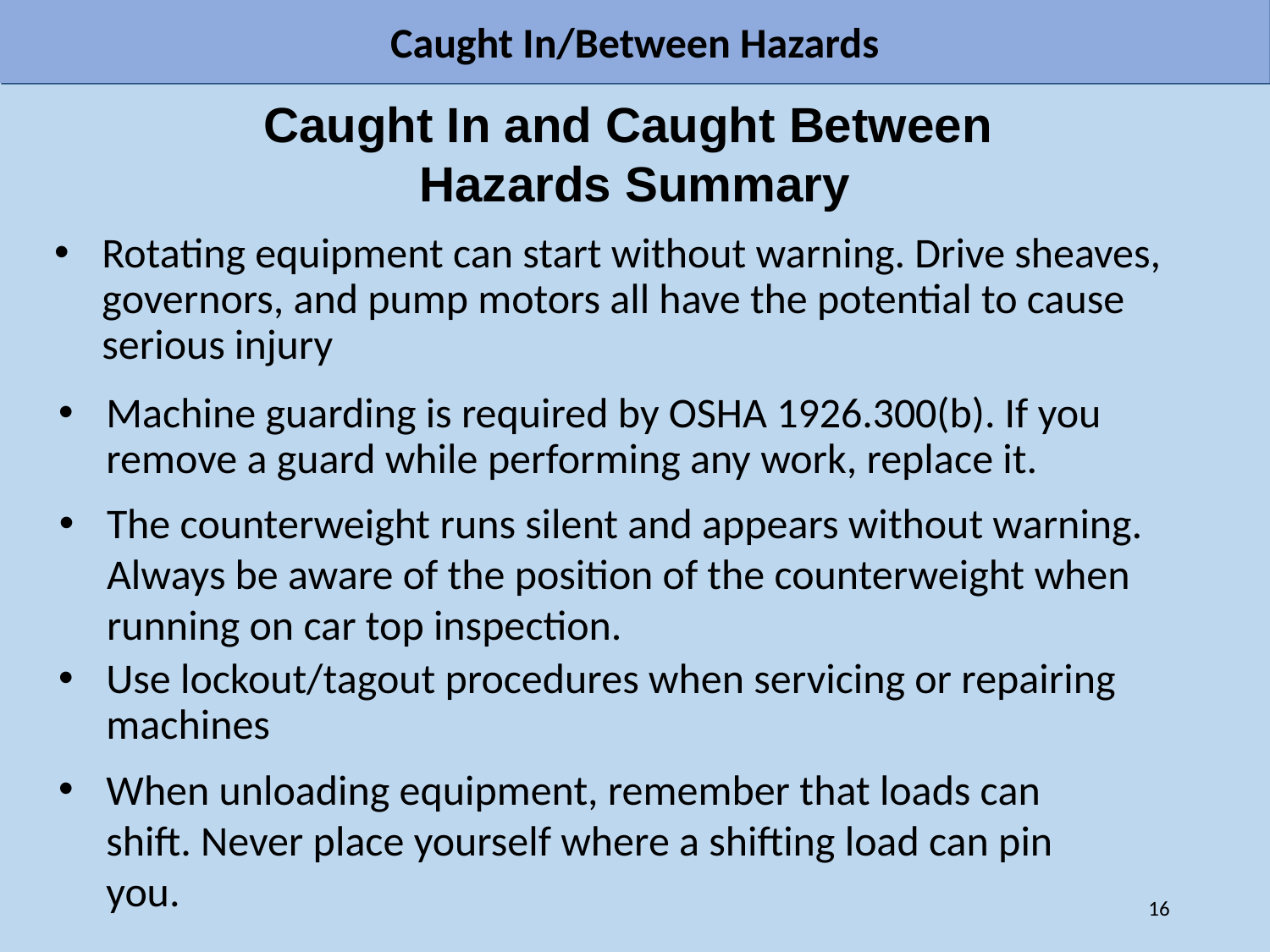

# Caught In/Between Hazards
Caught In/Between Hazards
Caught In and Caught Between
Hazards Summary
Rotating equipment can start without warning. Drive sheaves, governors, and pump motors all have the potential to cause serious injury
Machine guarding is required by OSHA 1926.300(b). If you remove a guard while performing any work, replace it.
The counterweight runs silent and appears without warning. Always be aware of the position of the counterweight when running on car top inspection.
Use lockout/tagout procedures when servicing or repairing machines
When unloading equipment, remember that loads can shift. Never place yourself where a shifting load can pin you.
16